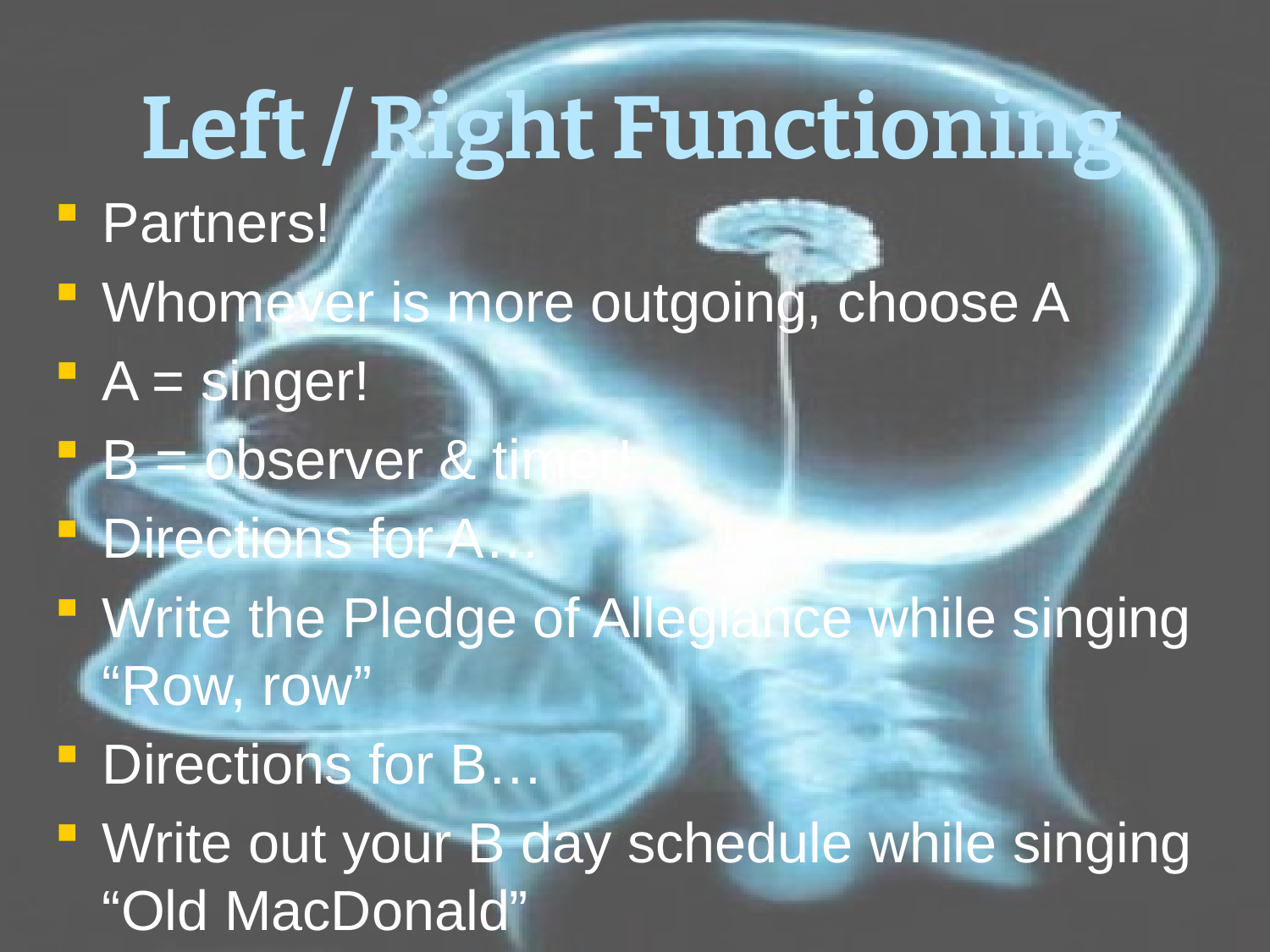

# Left / Right Functioning
Partners!
Whomever is more outgoing, choose A
A = singer!
B = observer & timer!
Directions for A…
Write the Pledge of Allegiance while singing “Row, row”
Directions for B…
Write out your B day schedule while singing “Old MacDonald”